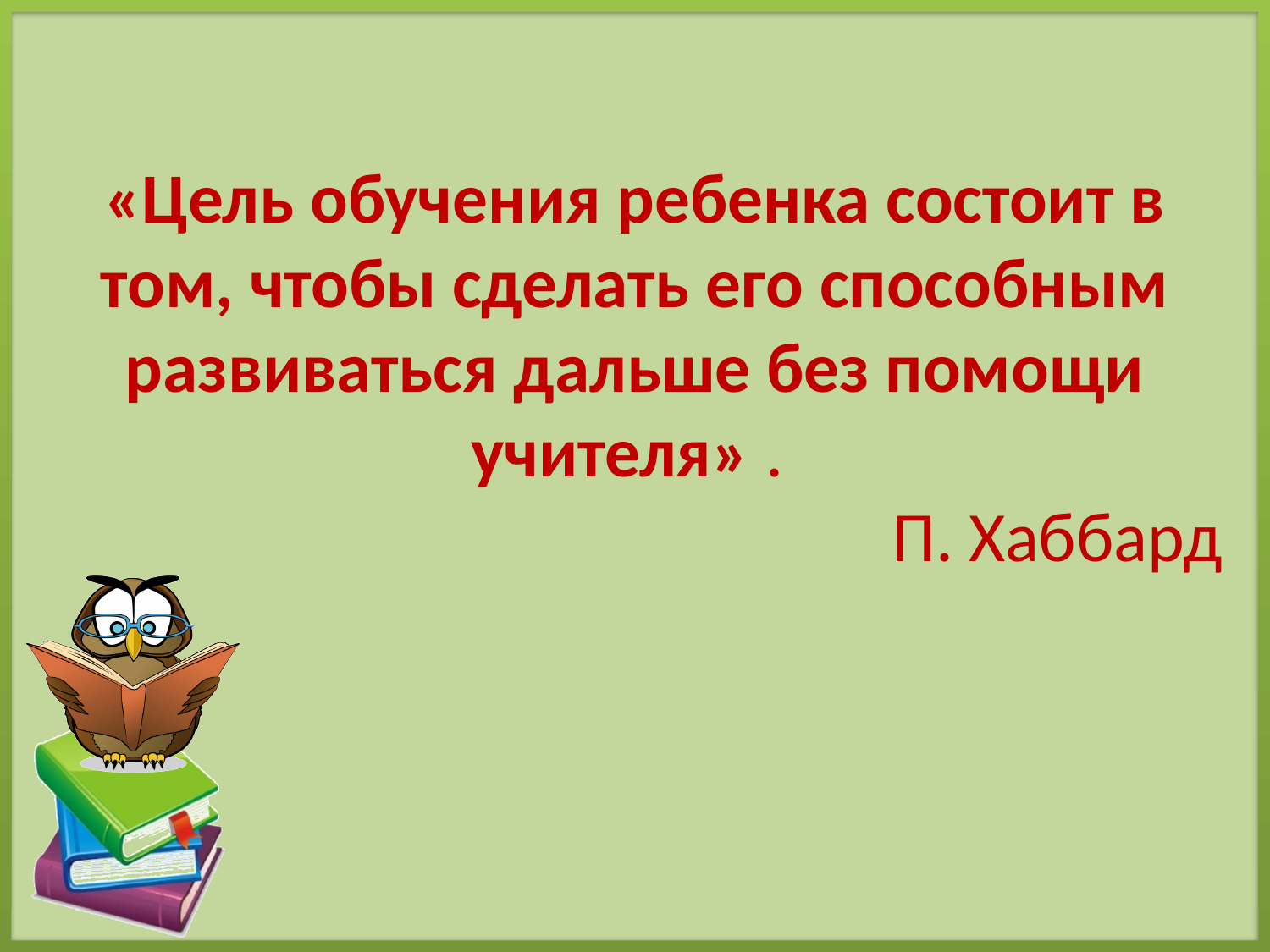

#
«Цель обучения ребенка состоит в том, чтобы сделать его способным развиваться дальше без помощи учителя» .
П. Хаббард